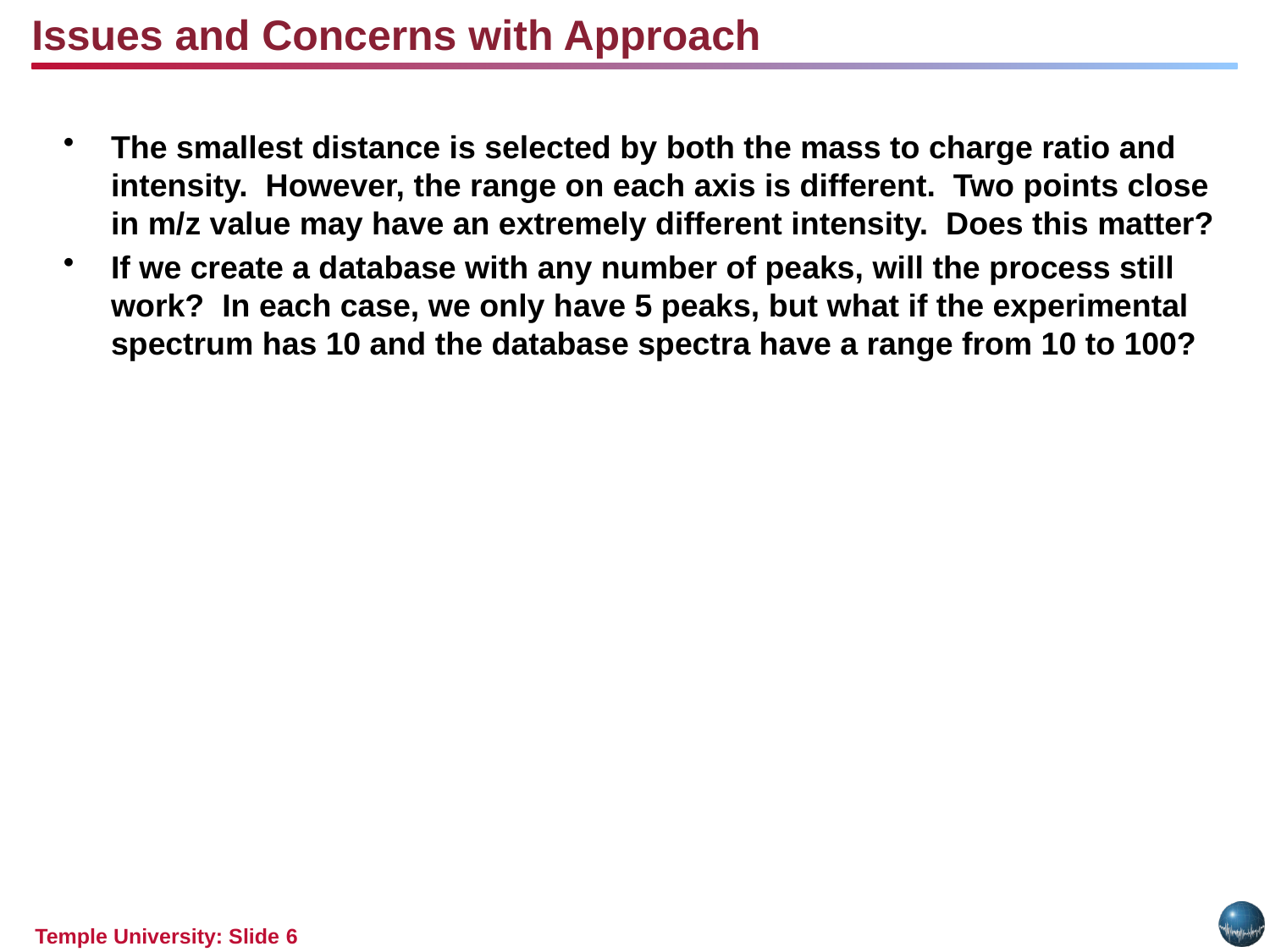

Issues and Concerns with Approach
The smallest distance is selected by both the mass to charge ratio and intensity.  However, the range on each axis is different.  Two points close in m/z value may have an extremely different intensity.  Does this matter?
If we create a database with any number of peaks, will the process still work?  In each case, we only have 5 peaks, but what if the experimental spectrum has 10 and the database spectra have a range from 10 to 100?